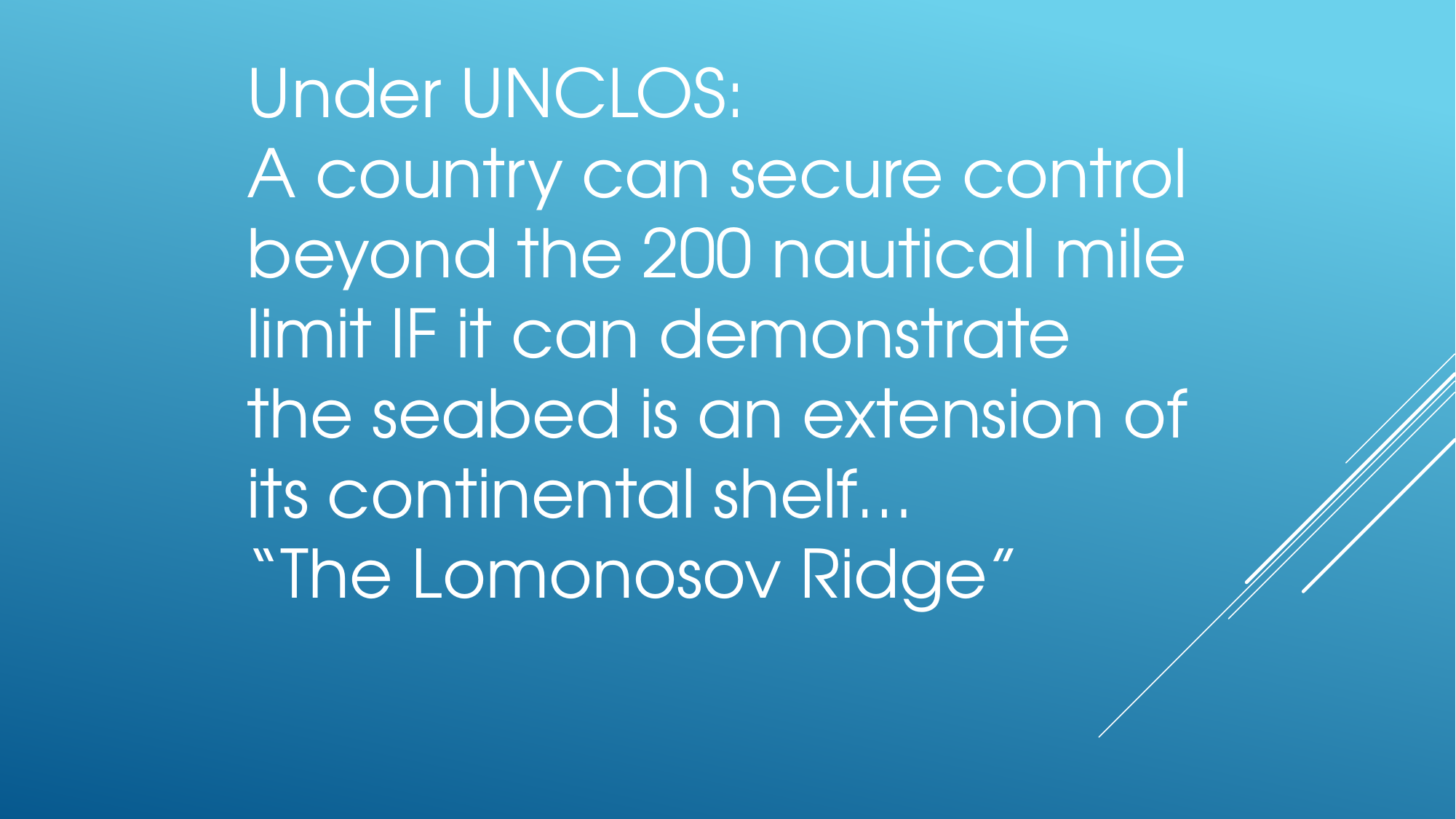

Under UNCLOS:
A country can secure control beyond the 200 nautical mile limit IF it can demonstrate the seabed is an extension of its continental shelf…
“The Lomonosov Ridge”